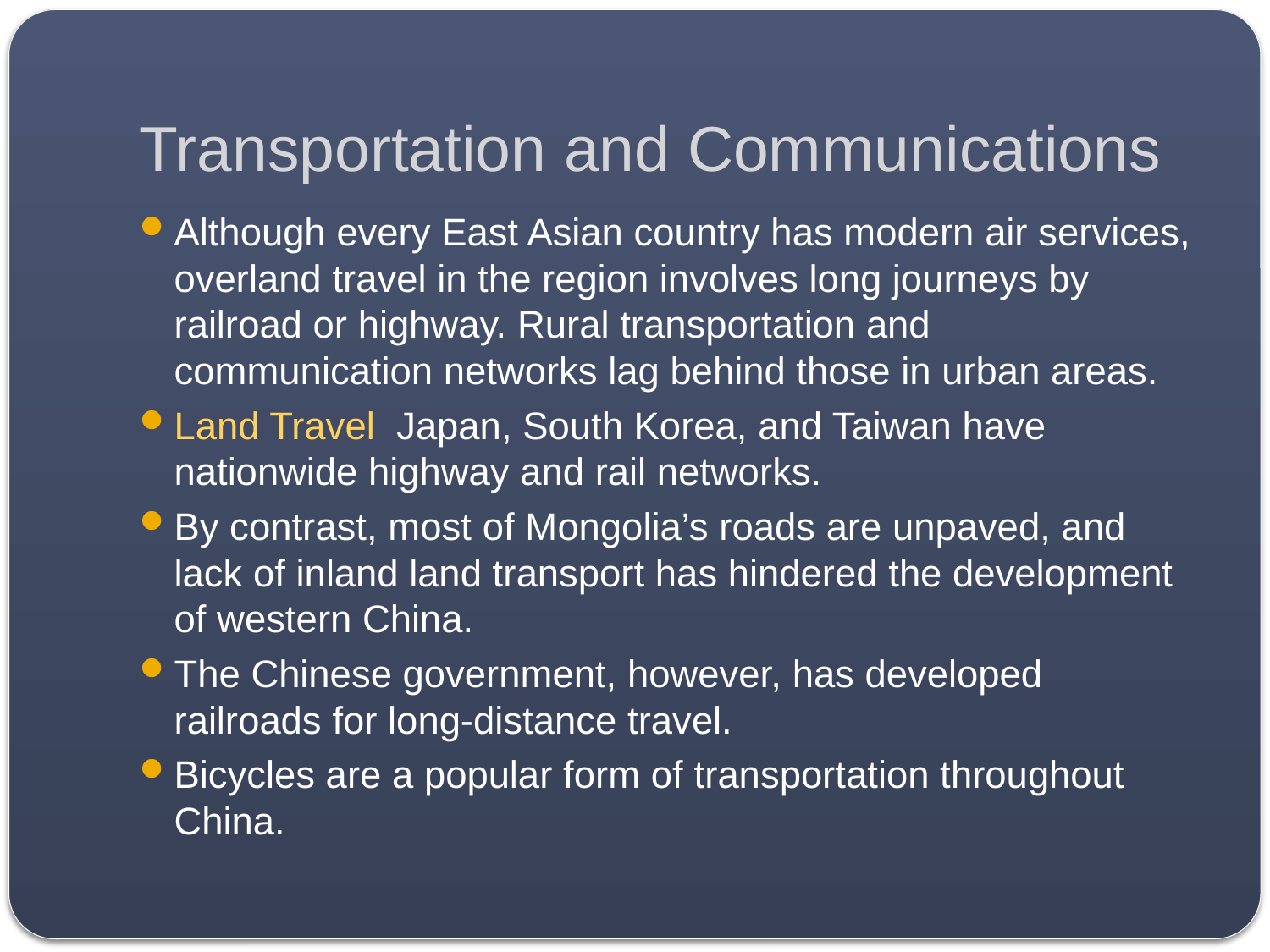

# Transportation and Communications
Although every East Asian country has modern air services, overland travel in the region involves long journeys by railroad or highway. Rural transportation and communication networks lag behind those in urban areas.
Land Travel  Japan, South Korea, and Taiwan have nationwide highway and rail networks.
By contrast, most of Mongolia’s roads are unpaved, and lack of inland land transport has hindered the development of western China.
The Chinese government, however, has developed railroads for long-distance travel.
Bicycles are a popular form of transportation throughout China.